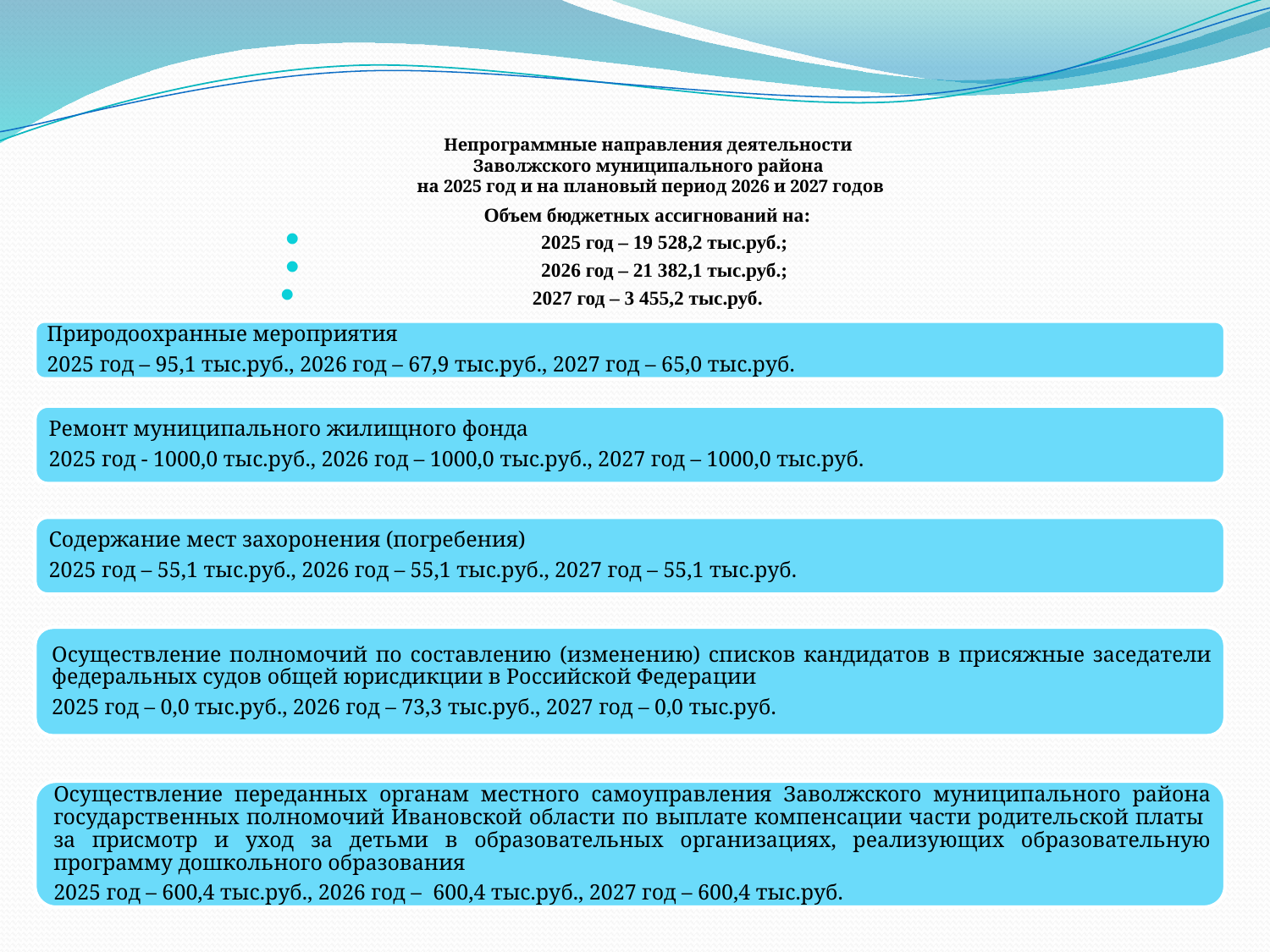

# Непрограммные направления деятельности Заволжского муниципального района на 2025 год и на плановый период 2026 и 2027 годов
Объем бюджетных ассигнований на:
2025 год – 19 528,2 тыс.руб.;
2026 год – 21 382,1 тыс.руб.;
2027 год – 3 455,2 тыс.руб.
Природоохранные мероприятия
2025 год – 95,1 тыс.руб., 2026 год – 67,9 тыс.руб., 2027 год – 65,0 тыс.руб.
Ремонт муниципального жилищного фонда
2025 год - 1000,0 тыс.руб., 2026 год – 1000,0 тыс.руб., 2027 год – 1000,0 тыс.руб.
Осуществление полномочий по составлению (изменению) списков кандидатов в присяжные заседатели федеральных судов общей юрисдикции в Российской Федерации
2025 год – 0,0 тыс.руб., 2026 год – 73,3 тыс.руб., 2027 год – 0,0 тыс.руб.
Содержание мест захоронения (погребения)
2025 год – 55,1 тыс.руб., 2026 год – 55,1 тыс.руб., 2027 год – 55,1 тыс.руб.
Осуществление переданных органам местного самоуправления Заволжского муниципального района государственных полномочий Ивановской области по выплате компенсации части родительской платы  за присмотр и уход за детьми в образовательных организациях, реализующих образовательную программу дошкольного образования
2025 год – 600,4 тыс.руб., 2026 год –  600,4 тыс.руб., 2027 год – 600,4 тыс.руб.